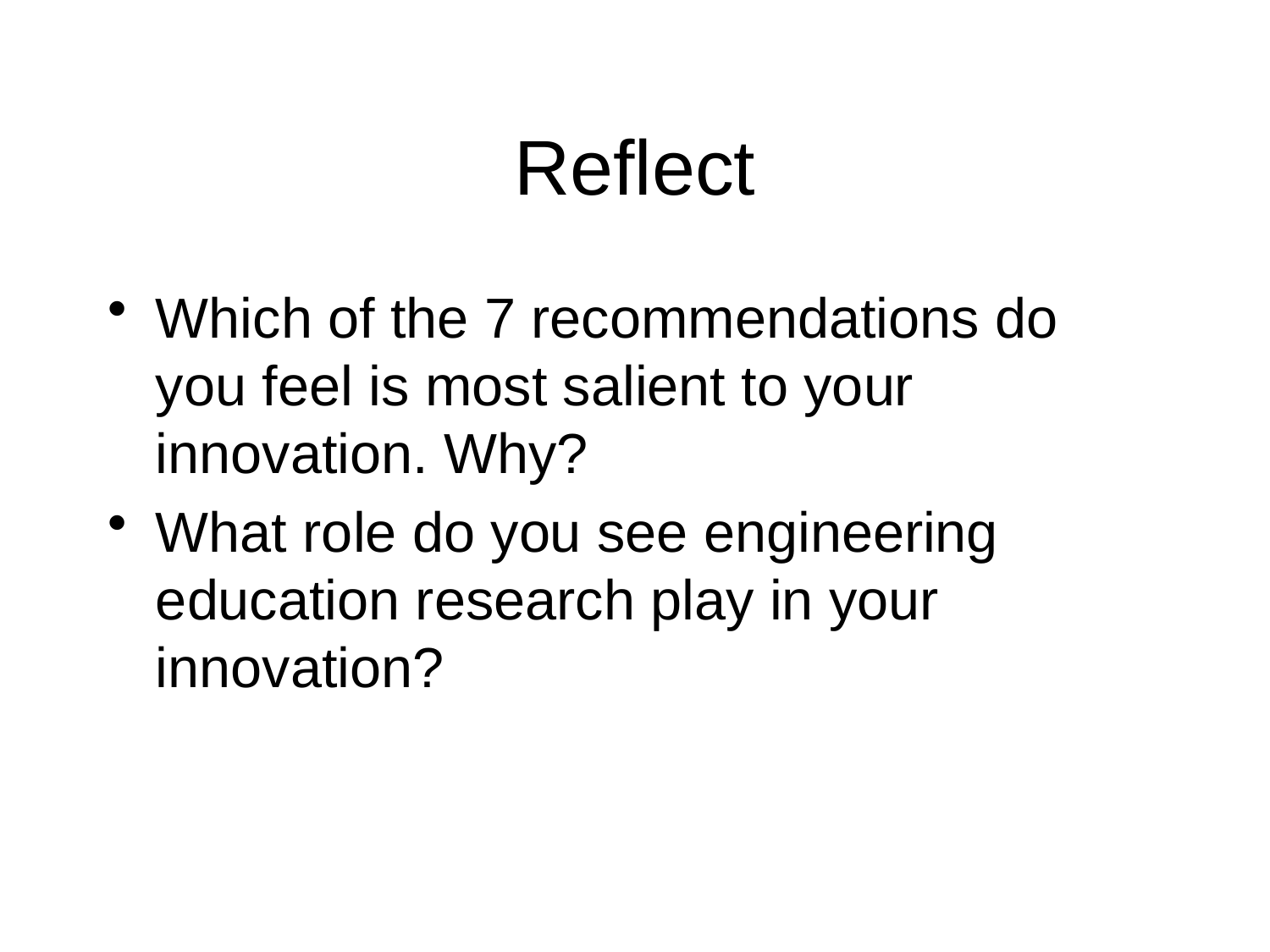

# Reflect
Which of the 7 recommendations do you feel is most salient to your innovation. Why?
What role do you see engineering education research play in your innovation?